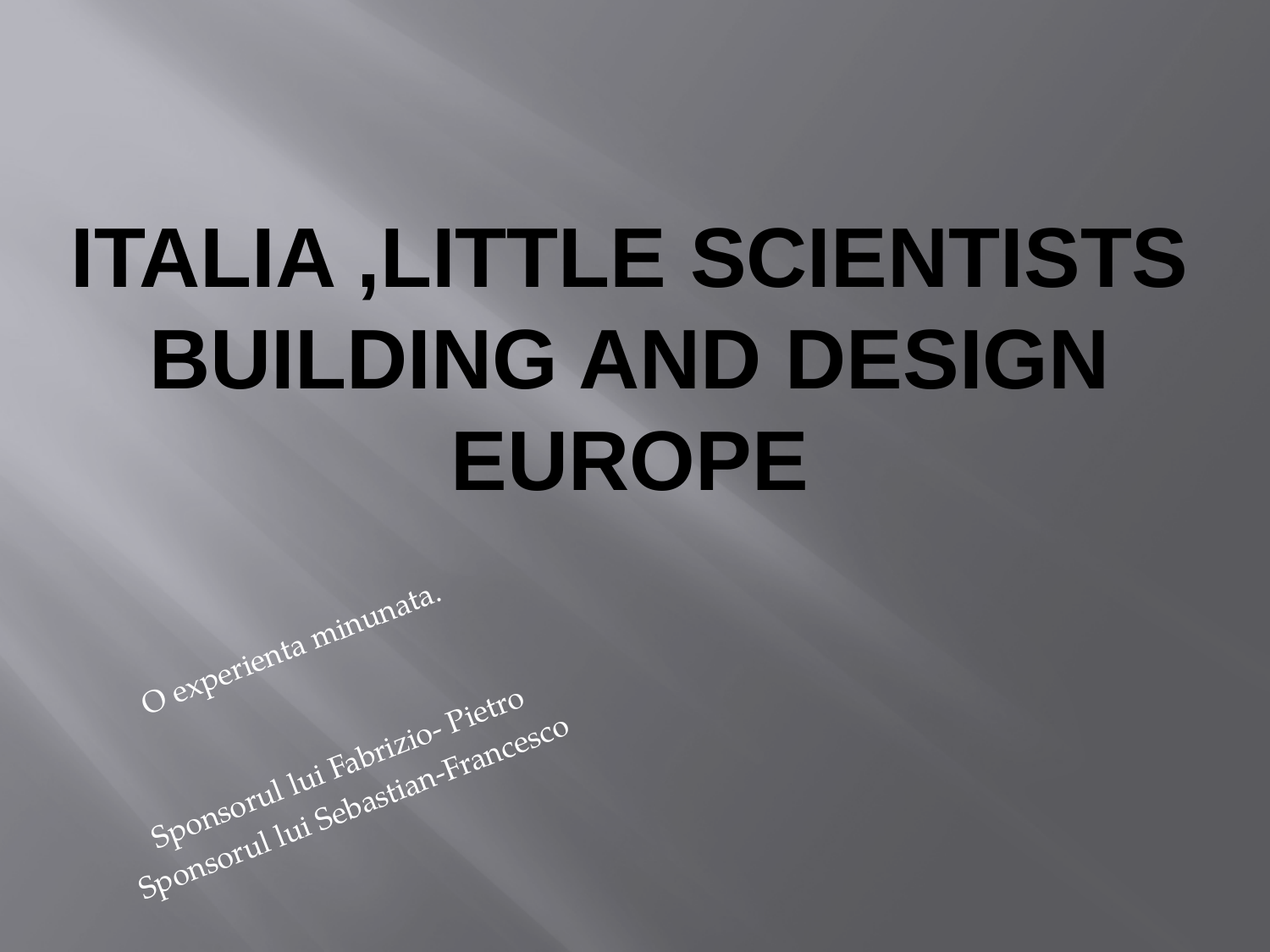

# Italia ,Little scientists building and design Europe
O experienta minunata.

Sponsorul lui Fabrizio- Pietro
Sponsorul lui Sebastian-Francesco